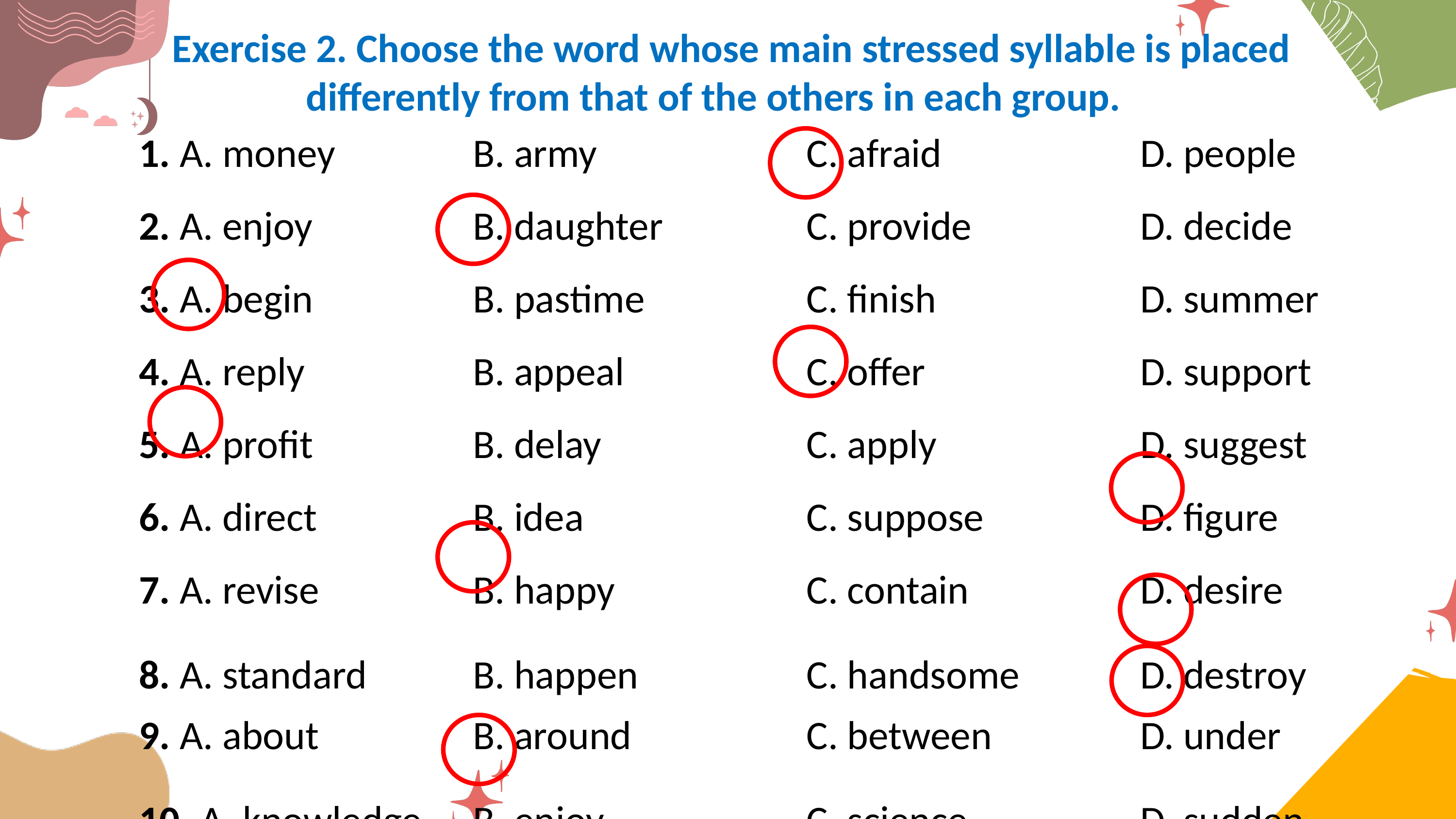

Exercise 2. Choose the word whose main stressed syllable is placed differently from that of the others in each group.
| 1. A. money | B. army | C. afraid | D. people |
| --- | --- | --- | --- |
| 2. A. enjoy | B. daughter | C. provide | D. decide |
| 3. A. begin | B. pastime | C. finish | D. summer |
| 4. A. reply | B. appeal | C. offer | D. support |
| 5. A. profit | B. delay | C. apply | D. suggest |
| 6. A. direct | B. idea | C. suppose | D. figure |
| 7. A. revise | B. happy | C. contain | D. desire |
| 8. A. standard | B. happen | C. handsome | D. destroy |
| 9. A. about | B. around | C. between | D. under |
| 10. A. knowledge | B. enjoy | C. science | D. sudden |